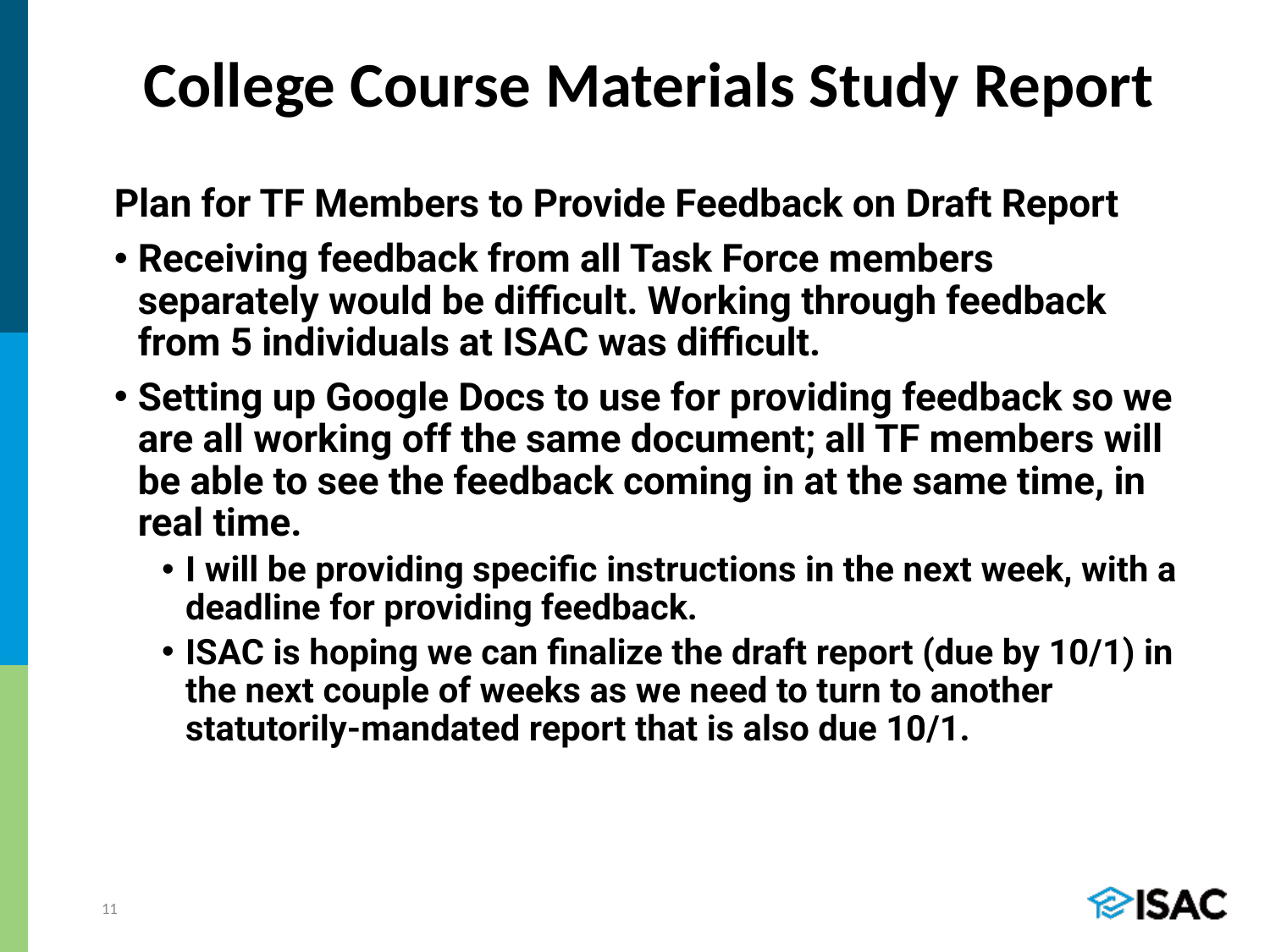

# College Course Materials Study Report

Plan for TF Members to Provide Feedback on Draft Report
Receiving feedback from all Task Force members separately would be difficult. Working through feedback from 5 individuals at ISAC was difficult.
Setting up Google Docs to use for providing feedback so we are all working off the same document; all TF members will be able to see the feedback coming in at the same time, in real time.
I will be providing specific instructions in the next week, with a deadline for providing feedback.
ISAC is hoping we can finalize the draft report (due by 10/1) in the next couple of weeks as we need to turn to another statutorily-mandated report that is also due 10/1.

11